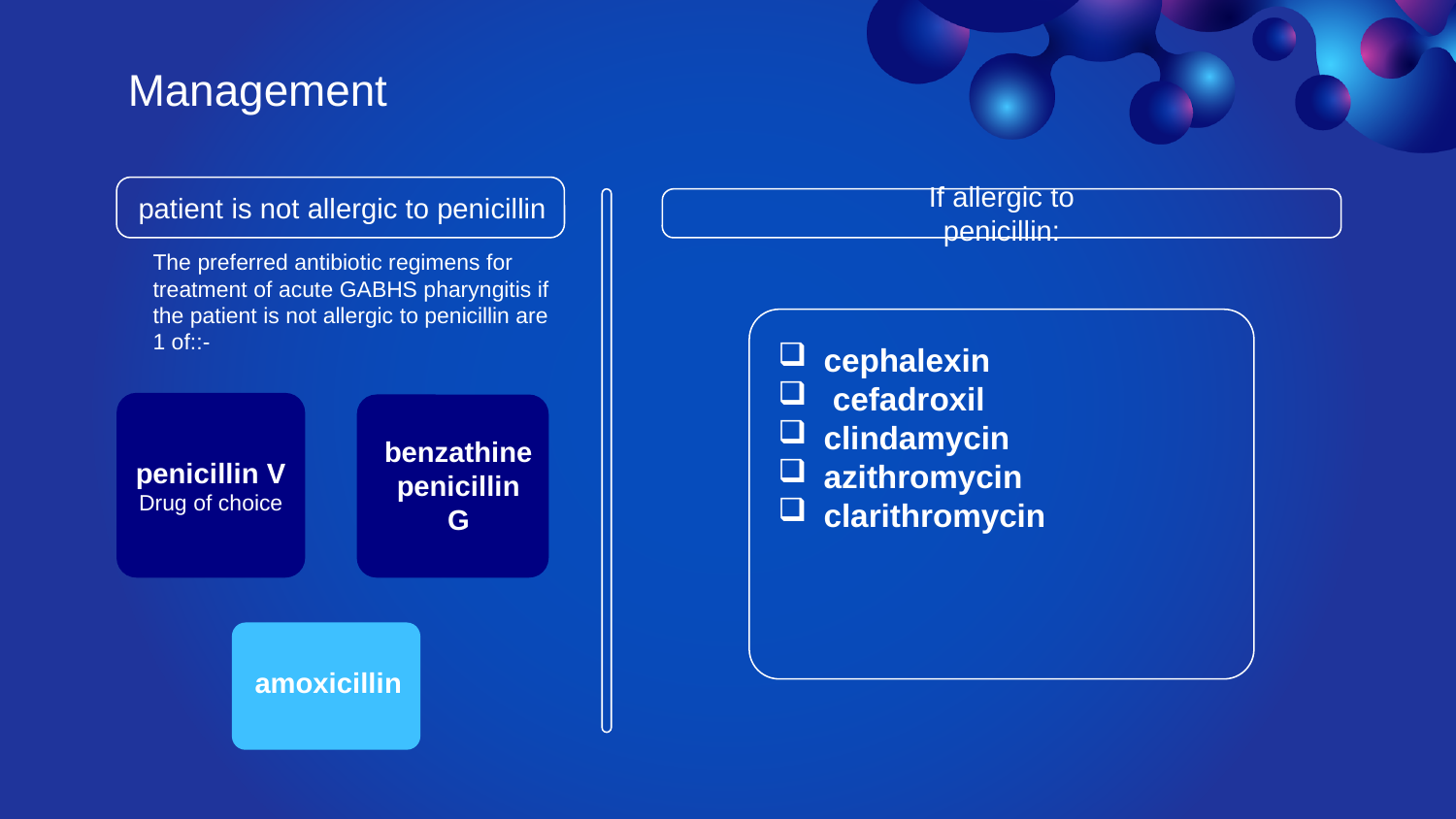

# Management

patient is not allergic to penicillin

If allergic to penicillin:
The preferred antibiotic regimens for treatment of acute GABHS pharyngitis if the patient is not allergic to penicillin are 1 of::-

cephalexin
 cefadroxil
clindamycin
azithromycin
clarithromycin

benzathine penicillin G
penicillin V
Drug of choice

amoxicillin